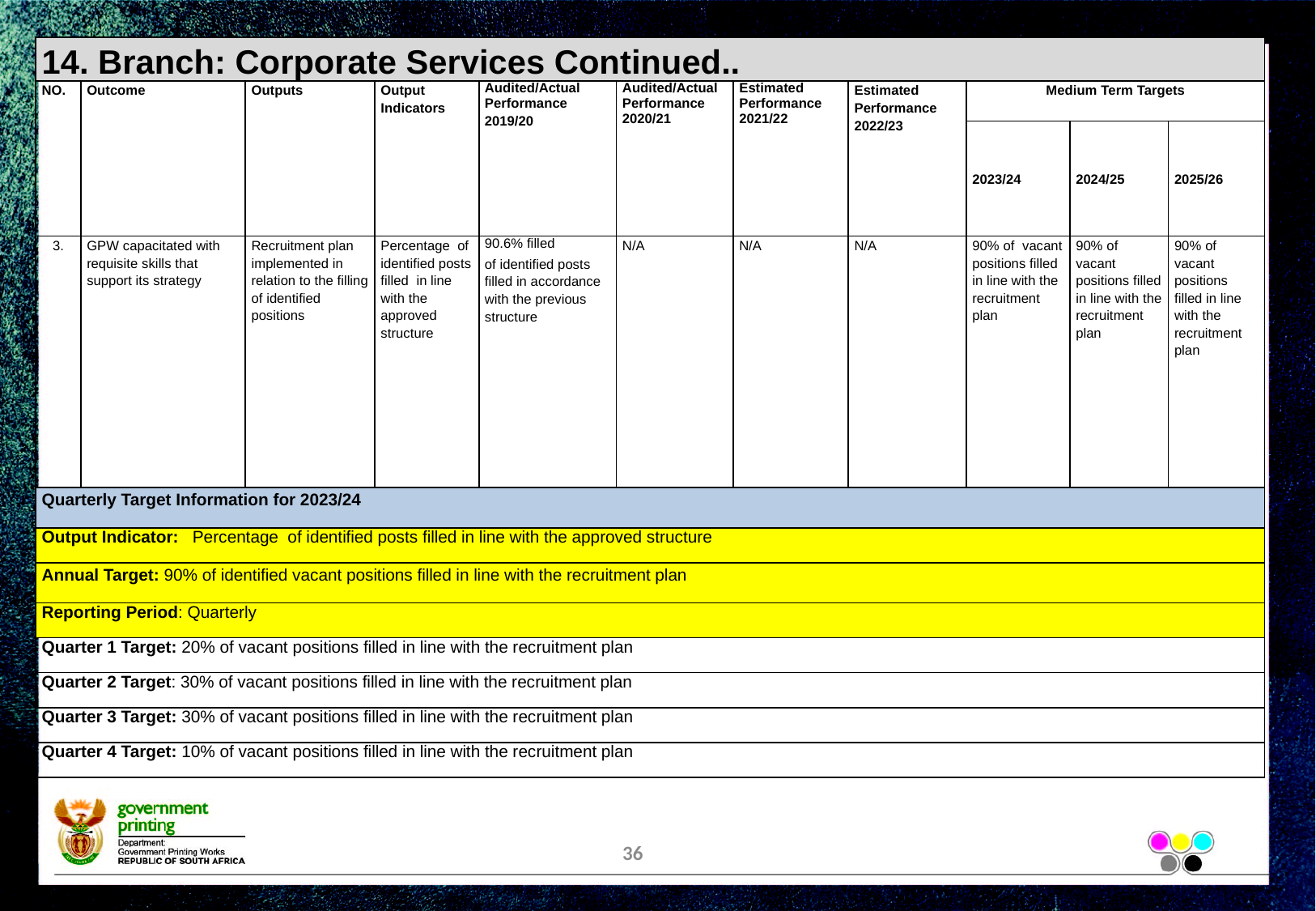

| 14. Branch: Corporate Services Continued.. |  |  |  |  |  |  |  |  |  |  |
| --- | --- | --- | --- | --- | --- | --- | --- | --- | --- | --- |
| NO. | Outcome | Outputs | Output Indicators | Audited/Actual Performance 2019/20 | Audited/Actual Performance 2020/21 | Estimated Performance 2021/22 | Estimated Performance 2022/23 | Medium Term Targets |  |  |
|  |  |  |  |  |  |  |  | 2023/24 | 2024/25 | 2025/26 |
| 3. | GPW capacitated with requisite skills that support its strategy | Recruitment plan implemented in relation to the filling of identified positions | Percentage of identified posts filled in line with the approved structure | 90.6% filled of identified posts filled in accordance with the previous structure | N/A | N/A | N/A | 90% of vacant positions filled in line with the recruitment plan | 90% of vacant positions filled in line with the recruitment plan | 90% of vacant positions filled in line with the recruitment plan |
| Quarterly Target Information for 2023/24 |  |  |  |  |  |  |  |  |  |  |
| Output Indicator: Percentage of identified posts filled in line with the approved structure |  |  |  |  |  |  |  |  |  |  |
| Annual Target: 90% of identified vacant positions filled in line with the recruitment plan |  |  |  |  |  |  |  |  |  |  |
| Reporting Period: Quarterly |  |  |  |  |  |  |  |  |  |  |
| Quarter 1 Target: 20% of vacant positions filled in line with the recruitment plan |  |  |  |  |  |  |  |  |  |  |
| Quarter 2 Target: 30% of vacant positions filled in line with the recruitment plan |  |  |  |  |  |  |  |  |  |  |
| Quarter 3 Target: 30% of vacant positions filled in line with the recruitment plan |  |  |  |  |  |  |  |  |  |  |
| Quarter 4 Target: 10% of vacant positions filled in line with the recruitment plan |  |  |  |  |  |  |  |  |  |  |

36